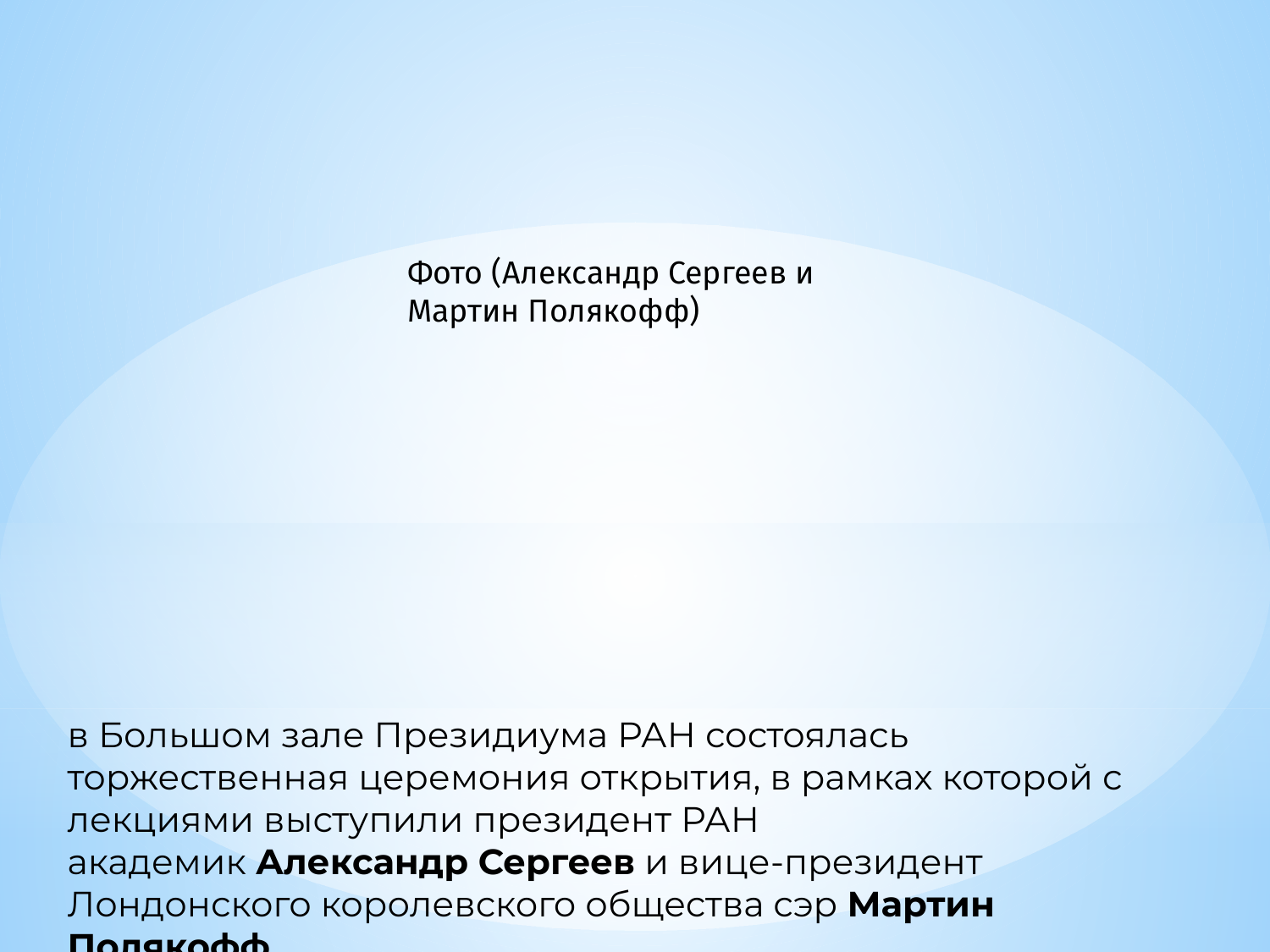

Фото (Александр Сергеев и Мартин Полякофф)
в Большом зале Президиума РАН состоялась торжественная церемония открытия, в рамках которой с лекциями выступили президент РАН академик Александр Сергеев и вице-президент Лондонского королевского общества сэр Мартин Полякофф.